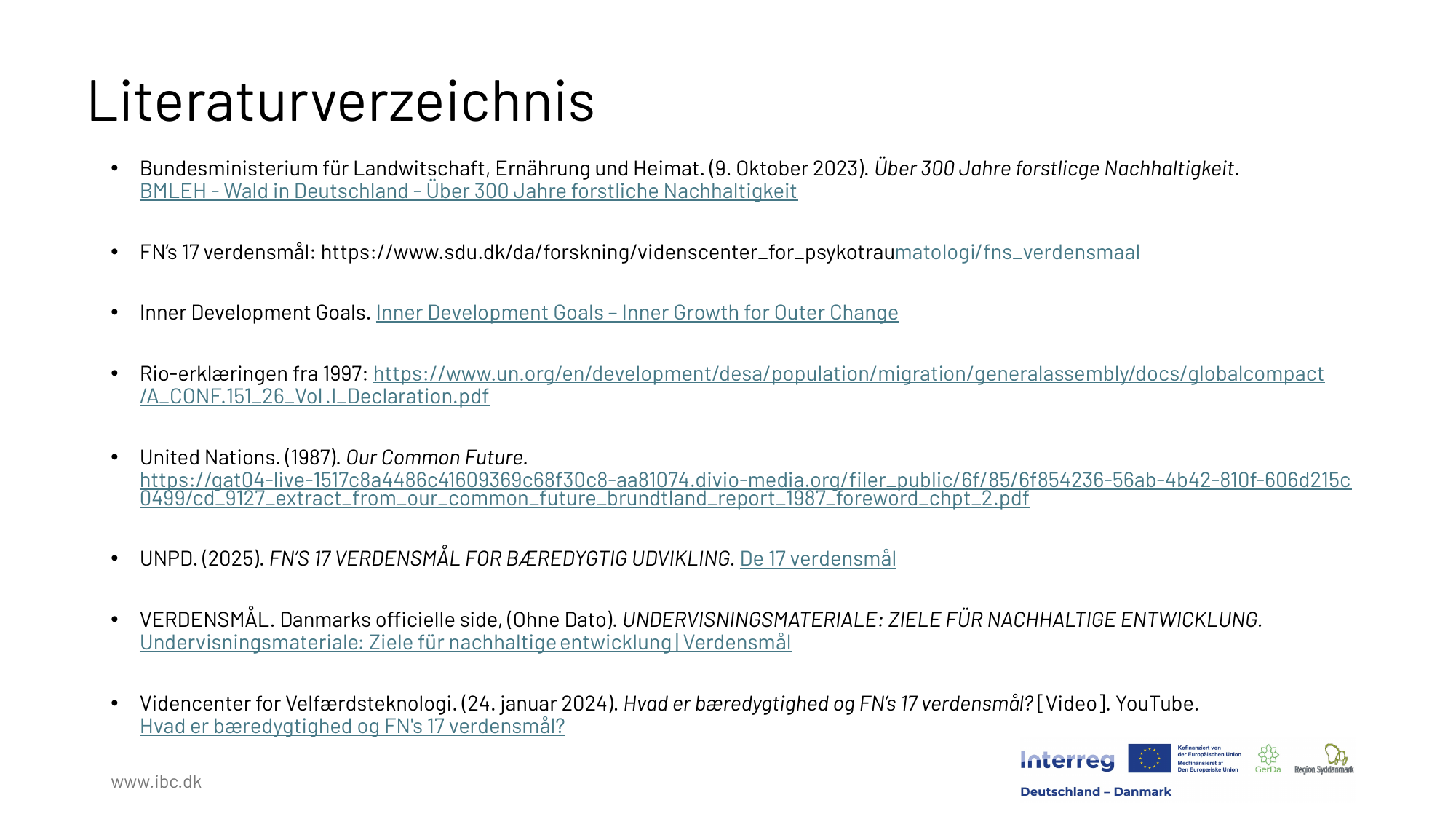

# Literaturverzeichnis
Bundesministerium für Landwitschaft, Ernährung und Heimat. (9. Oktober 2023). Über 300 Jahre forstlicge Nachhaltigkeit. BMLEH - Wald in Deutschland - Über 300 Jahre forstliche Nachhaltigkeit

FN‘s 17 verdensmål: https://www.sdu.dk/da/forskning/videnscenter_for_psykotrau matologi/fns_verdensmaal

Inner Development Goals. Inner Development Goals – Inner Growth for Outer Change

Rio‑erklæringen fra 1997: https://www.un.org/en/development/desa/population/migrati on/generalassembly/docs/globalcompact/A_CONF.151_26_Vol .I_Declaration.pdf

United Nations. (1987). Our Common Future. https://gat04-live-1517c8a4486c41609369c68f30c8-aa81074.divio-media.org/filer_public/6f/85/6f854236-56ab-4b42-810f-606d215c0499/cd_9127_extract_from_our_common_future_brundtland_report_1987_foreword_chpt_2.pdf

UNPD. (2025). FN’S 17 VERDENSMÅL FOR BÆREDYGTIG UDVIKLING. De 17 verdensmål

VERDENSMÅL. Danmarks officielle side, (Ohne Dato). Undervisningsmateriale: Ziele für nachhaltige entwicklung. Undervisningsmateriale: Ziele für nachhaltige entwicklung | Verdensmål

Videncenter for Velfærdsteknologi. (24. januar 2024). Hvad er bæredygtighed og FN’s 17 verdensmål? [Video]. YouTube. Hvad er bæredygtighed og FN's 17 verdensmål?
www.ibc.dk